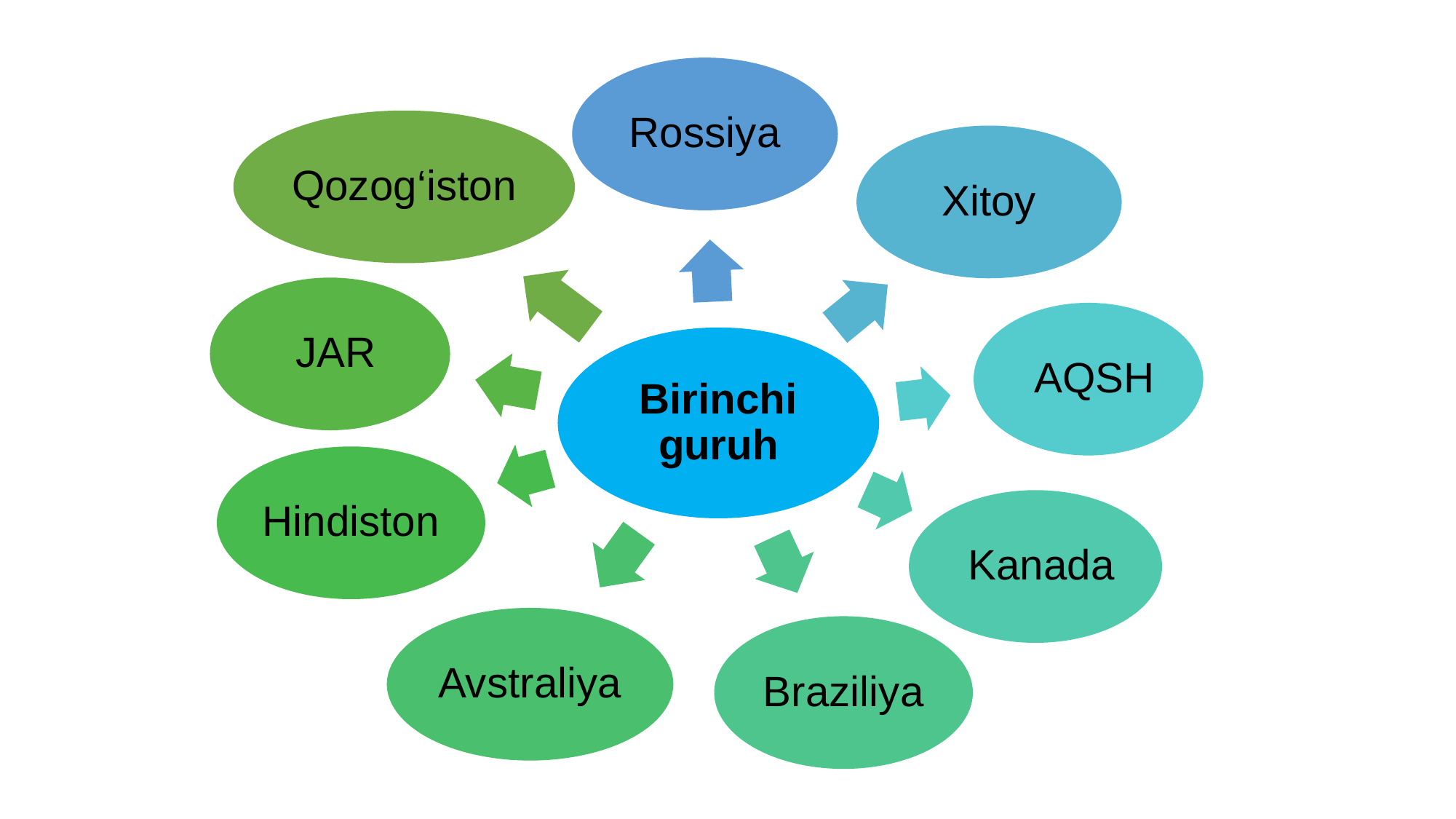

Birinchi guruh

Rossiya

Xitoy

 AQSH

 Kanada

Braziliya

Avstraliya

Hindiston

 JAR

Qozog‘iston